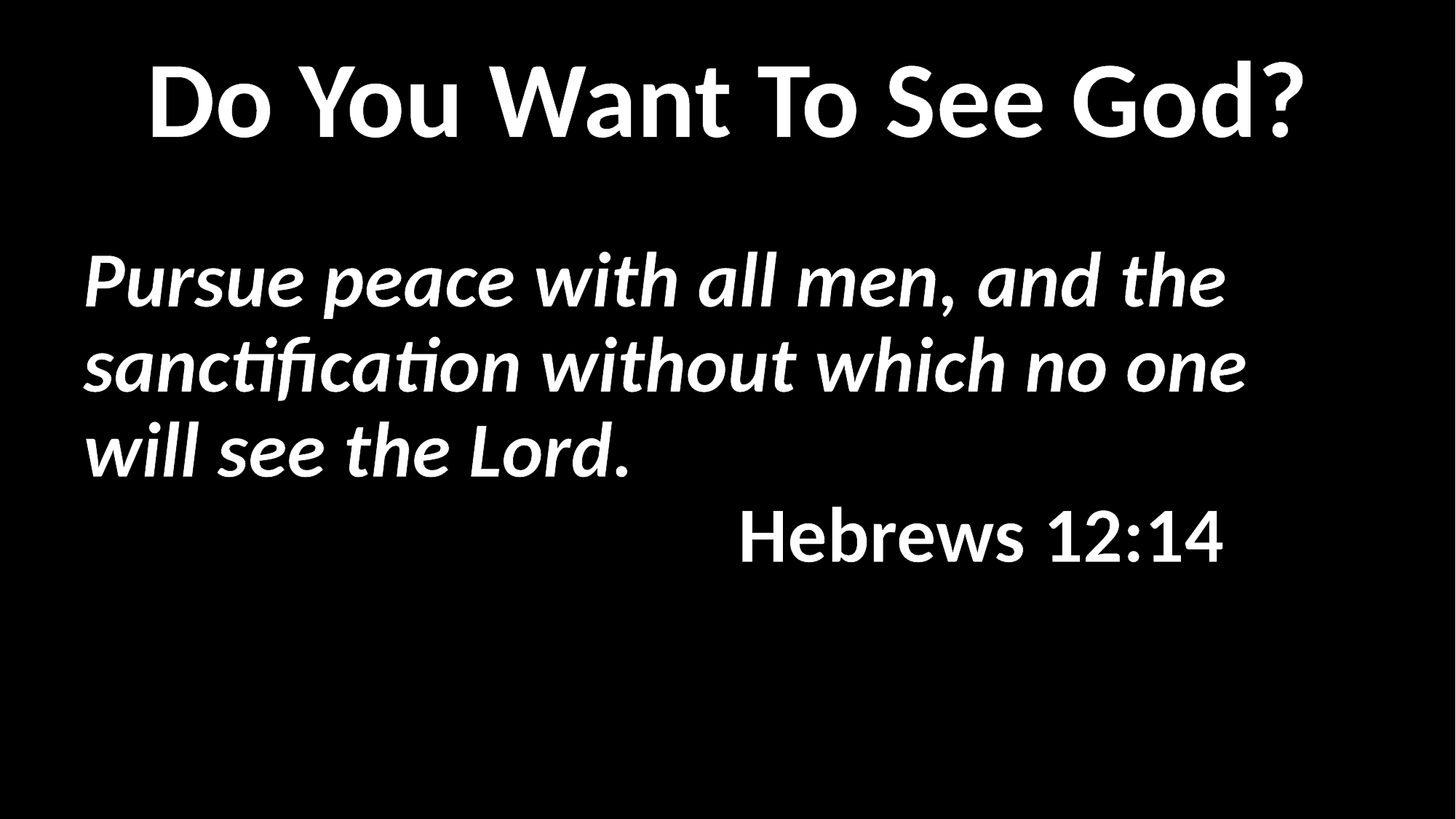

# Do You Want To See God?
Pursue peace with all men, and the sanctification without which no one       will see the Lord. 													Hebrews 12:14